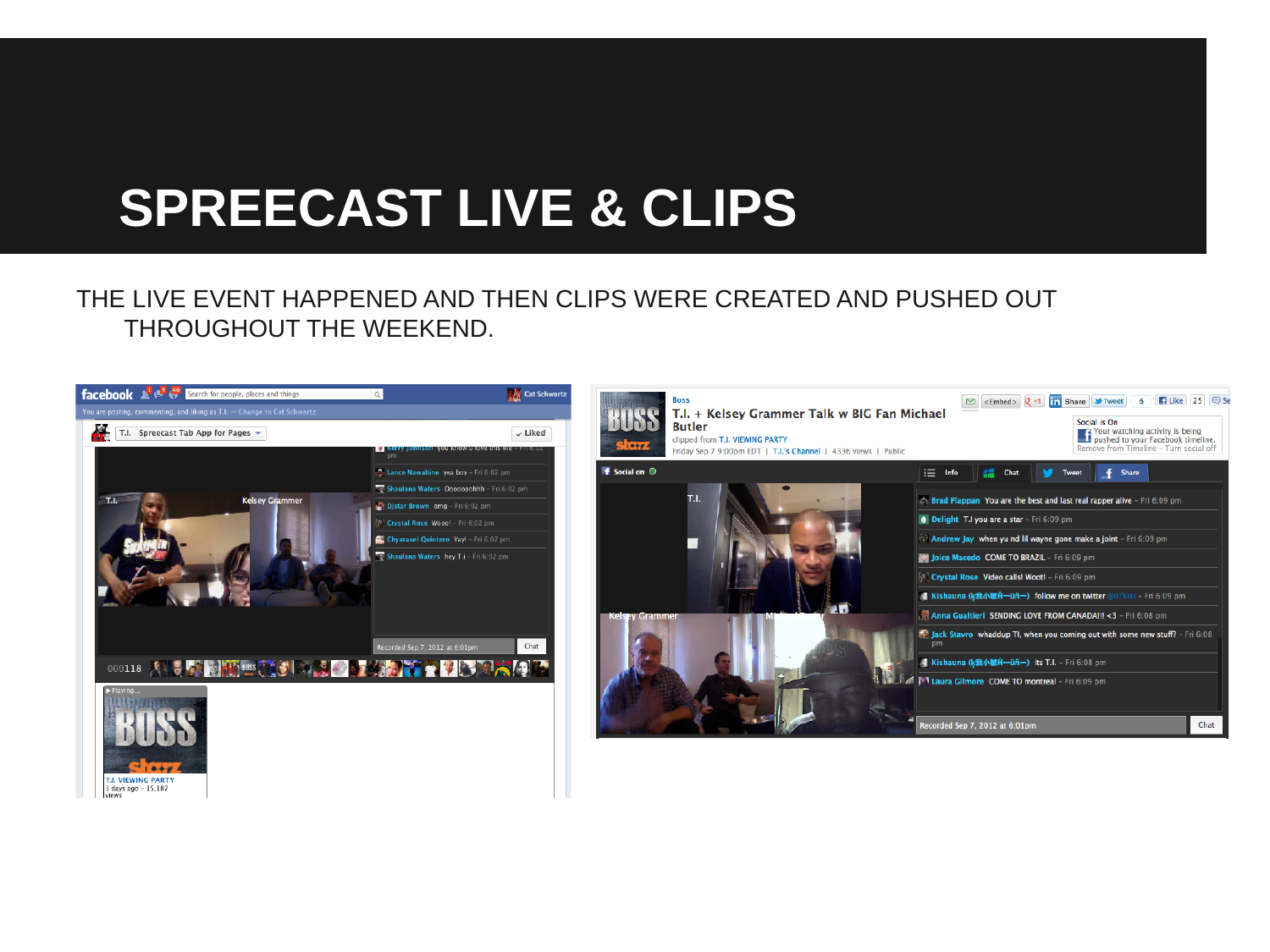

# SPREECAST LIVE & CLIPS
THE LIVE EVENT HAPPENED AND THEN CLIPS WERE CREATED AND PUSHED OUT THROUGHOUT THE WEEKEND.